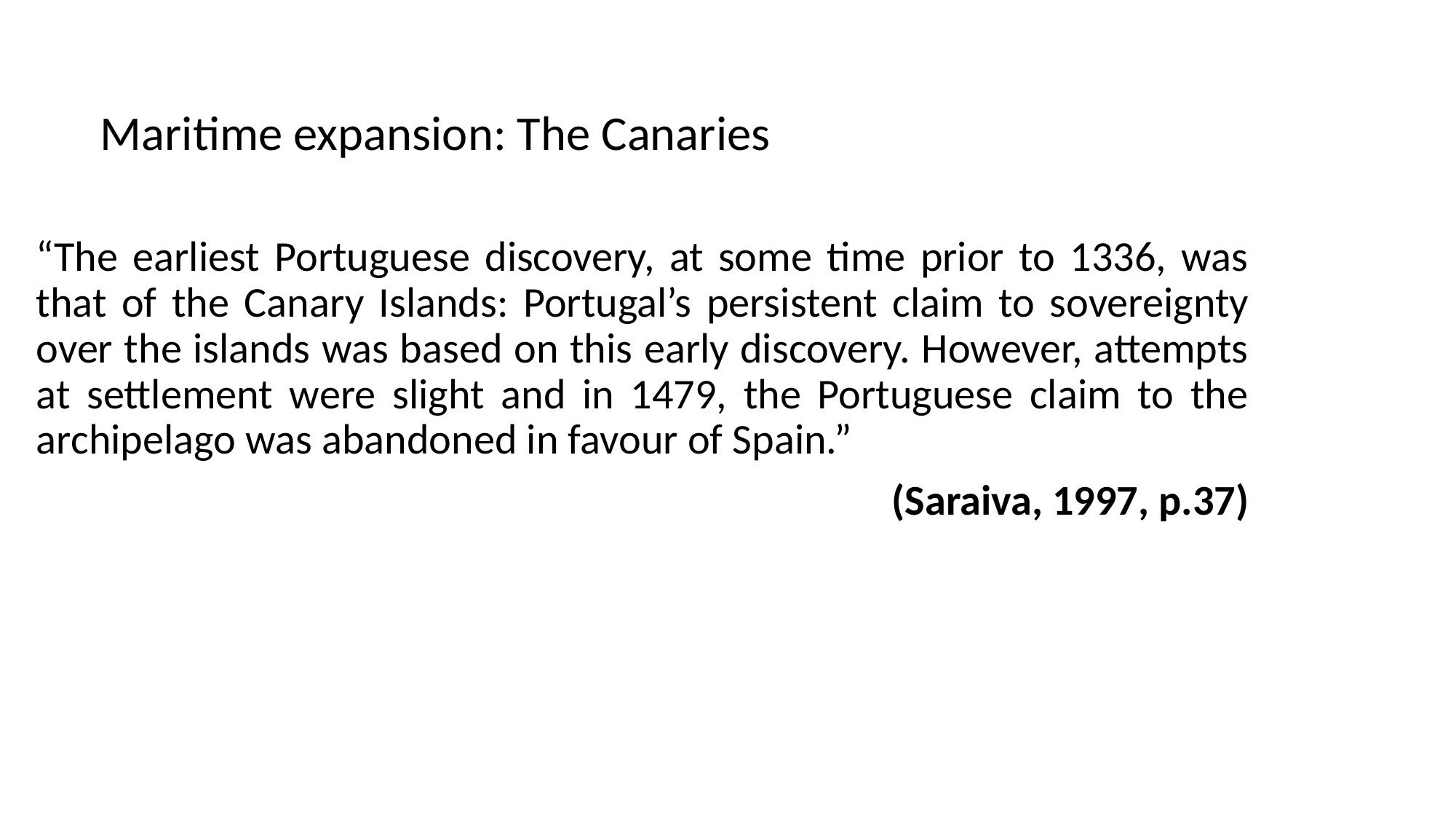

# Maritime expansion: The Canaries

“The earliest Portuguese discovery, at some time prior to 1336, was that of the Canary Islands: Portugal’s persistent claim to sovereignty over the islands was based on this early discovery. However, attempts at settlement were slight and in 1479, the Portuguese claim to the archipelago was abandoned in favour of Spain.”
(Saraiva, 1997, p.37)